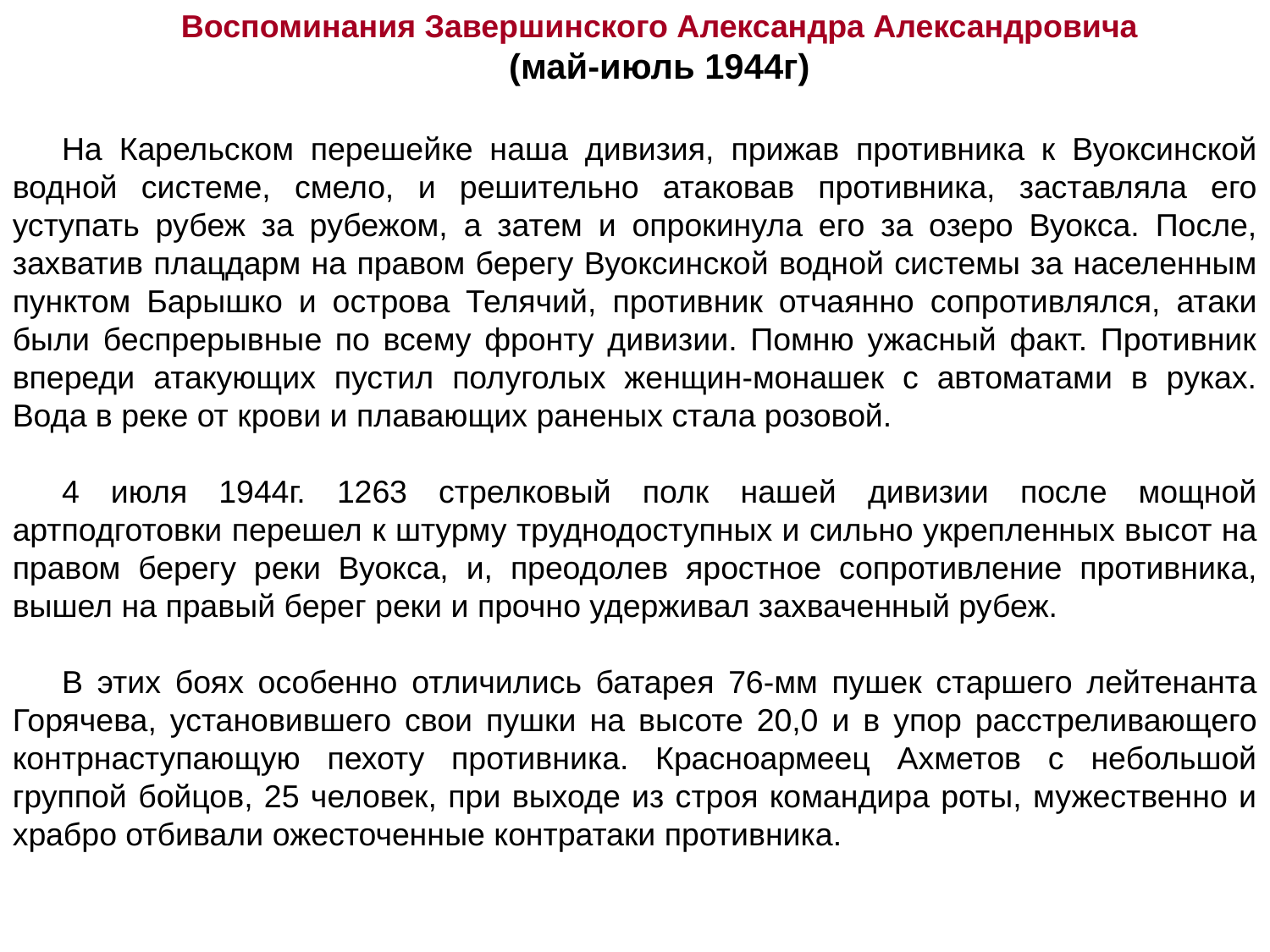

Воспоминания Завершинского Александра Александровича
(май-июль 1944г)

На Карельском перешейке наша дивизия, прижав противника к Вуоксинской водной системе, смело, и решительно атаковав противника, заставляла его уступать рубеж за рубежом, а затем и опрокинула его за озеро Вуокса. После, захватив плацдарм на правом берегу Вуоксинской водной системы за населенным пунктом Барышко и острова Телячий, противник отчаянно сопротивлялся, атаки были беспрерывные по всему фронту дивизии. Помню ужасный факт. Противник впереди атакующих пустил полуголых женщин-монашек с автоматами в руках. Вода в реке от крови и плавающих раненых стала розовой.

4 июля 1944г. 1263 стрелковый полк нашей дивизии после мощной артподготовки перешел к штурму труднодоступных и сильно укрепленных высот на правом берегу реки Вуокса, и, преодолев яростное сопротивление противника, вышел на правый берег реки и прочно удерживал захваченный рубеж.

В этих боях особенно отличились батарея 76-мм пушек старшего лейтенанта Горячева, установившего свои пушки на высоте 20,0 и в упор расстреливающего контрнаступающую пехоту противника. Красноармеец Ахметов с небольшой группой бойцов, 25 человек, при выходе из строя командира роты, мужественно и храбро отбивали ожесточенные контратаки противника.